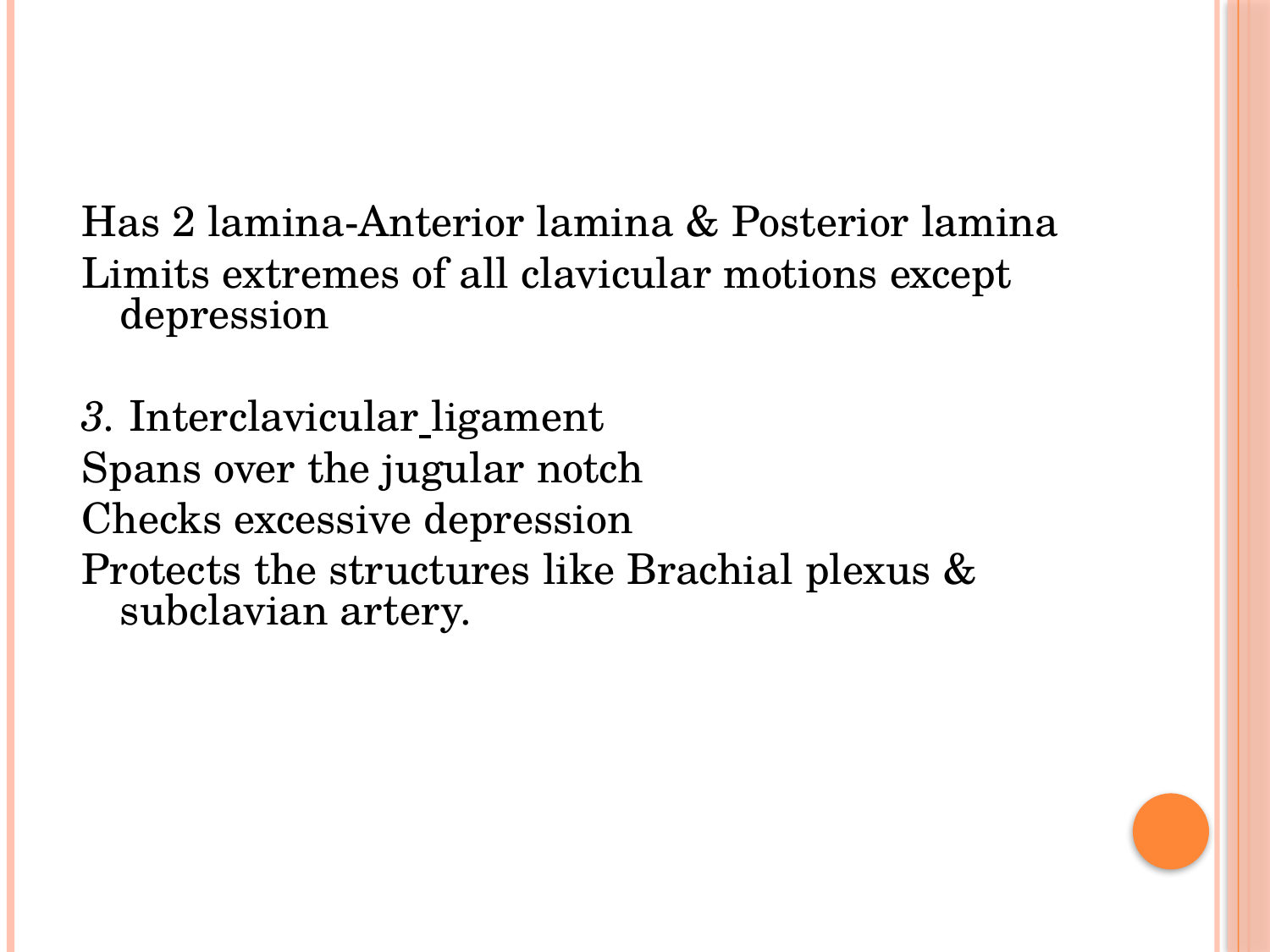

Has 2 lamina-Anterior lamina & Posterior lamina
Limits extremes of all clavicular motions except depression

3. Interclavicular ligament
Spans over the jugular notch
Checks excessive depression
Protects the structures like Brachial plexus & subclavian artery.